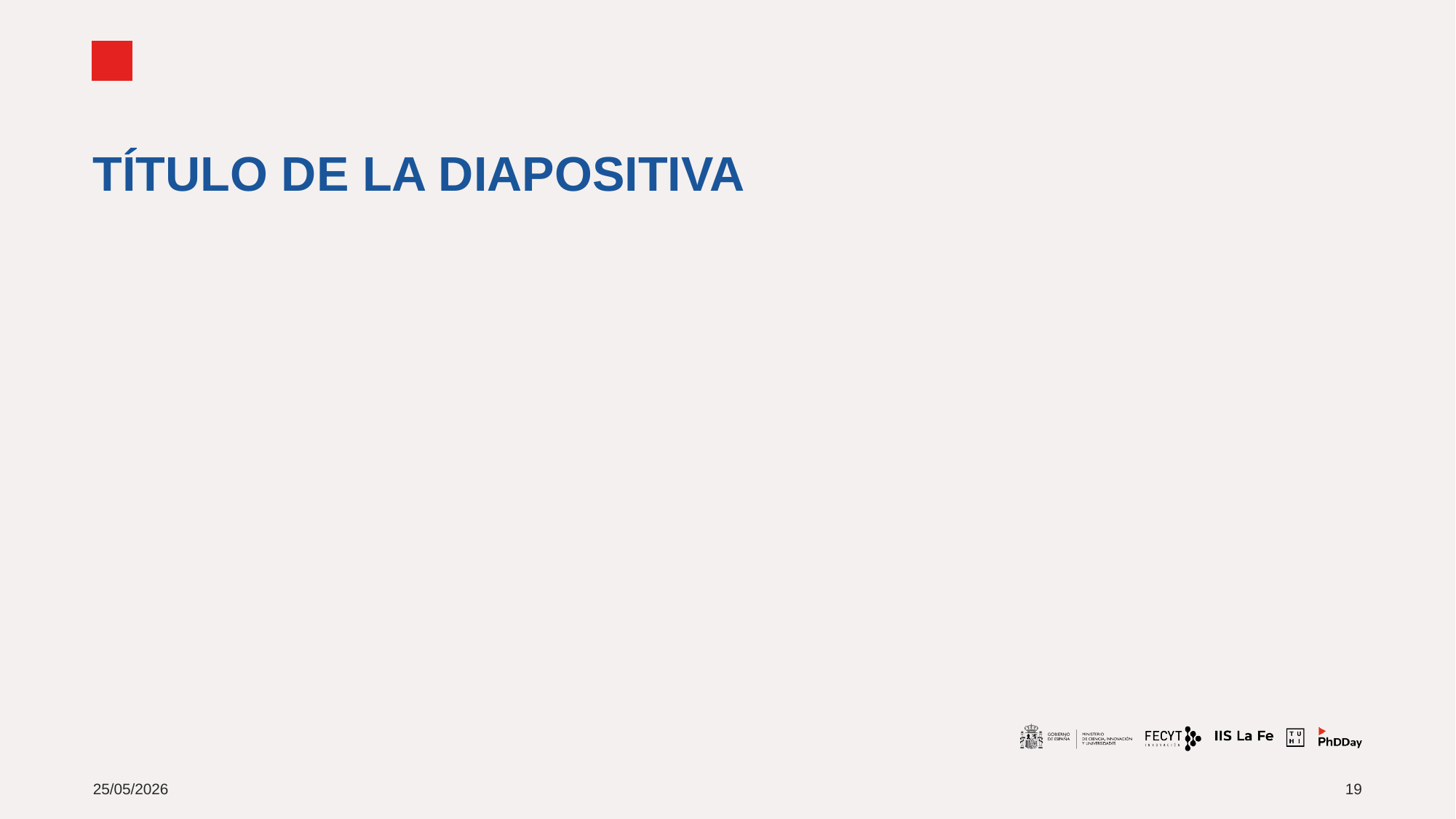

# TÍTULO DE LA DIAPOSITIVA
25/05/2026

19